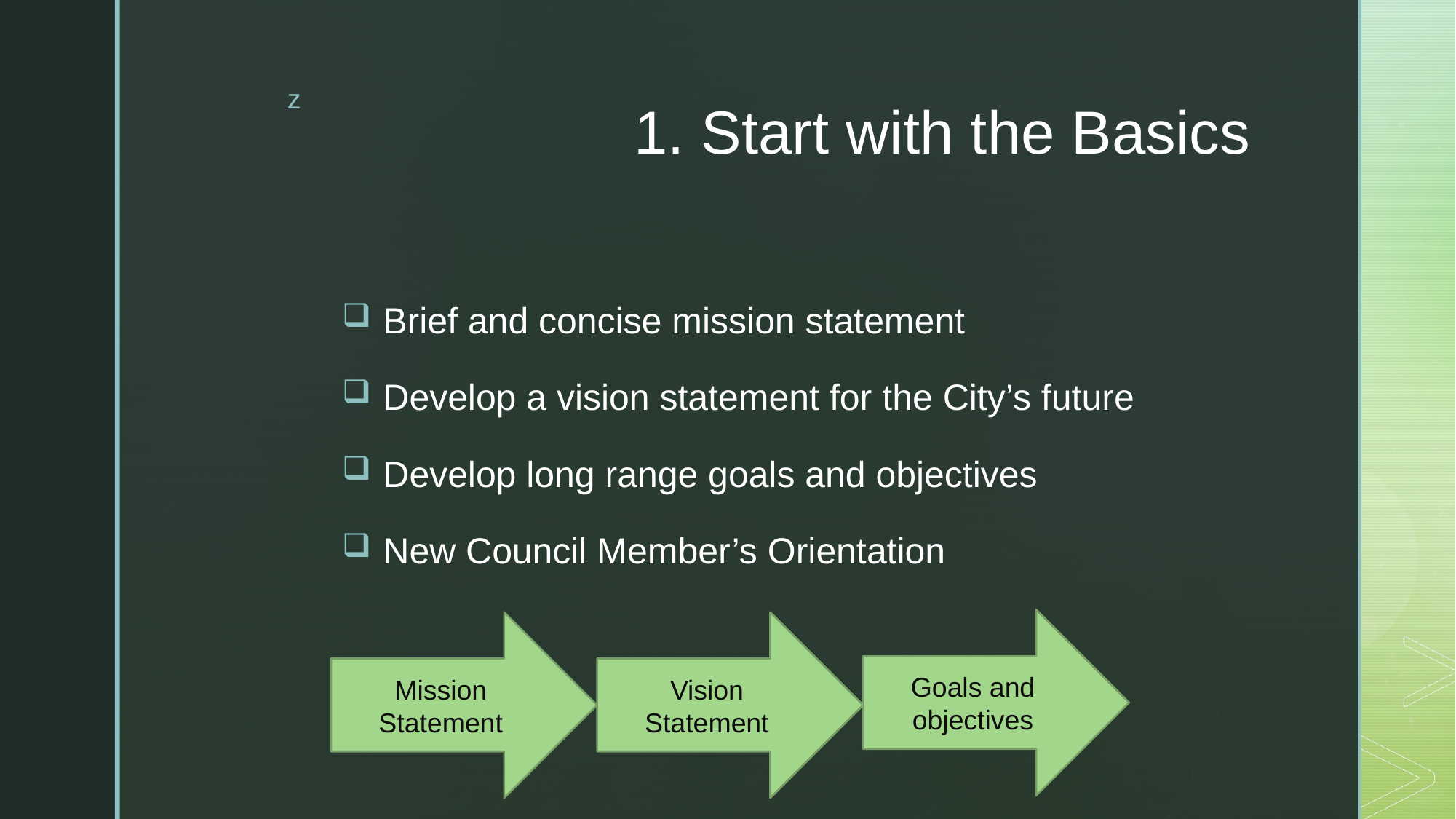

# 1. Start with the Basics
Brief and concise mission statement
Develop a vision statement for the City’s future
Develop long range goals and objectives
New Council Member’s Orientation

Goals and objectives
Mission Statement
Vision Statement